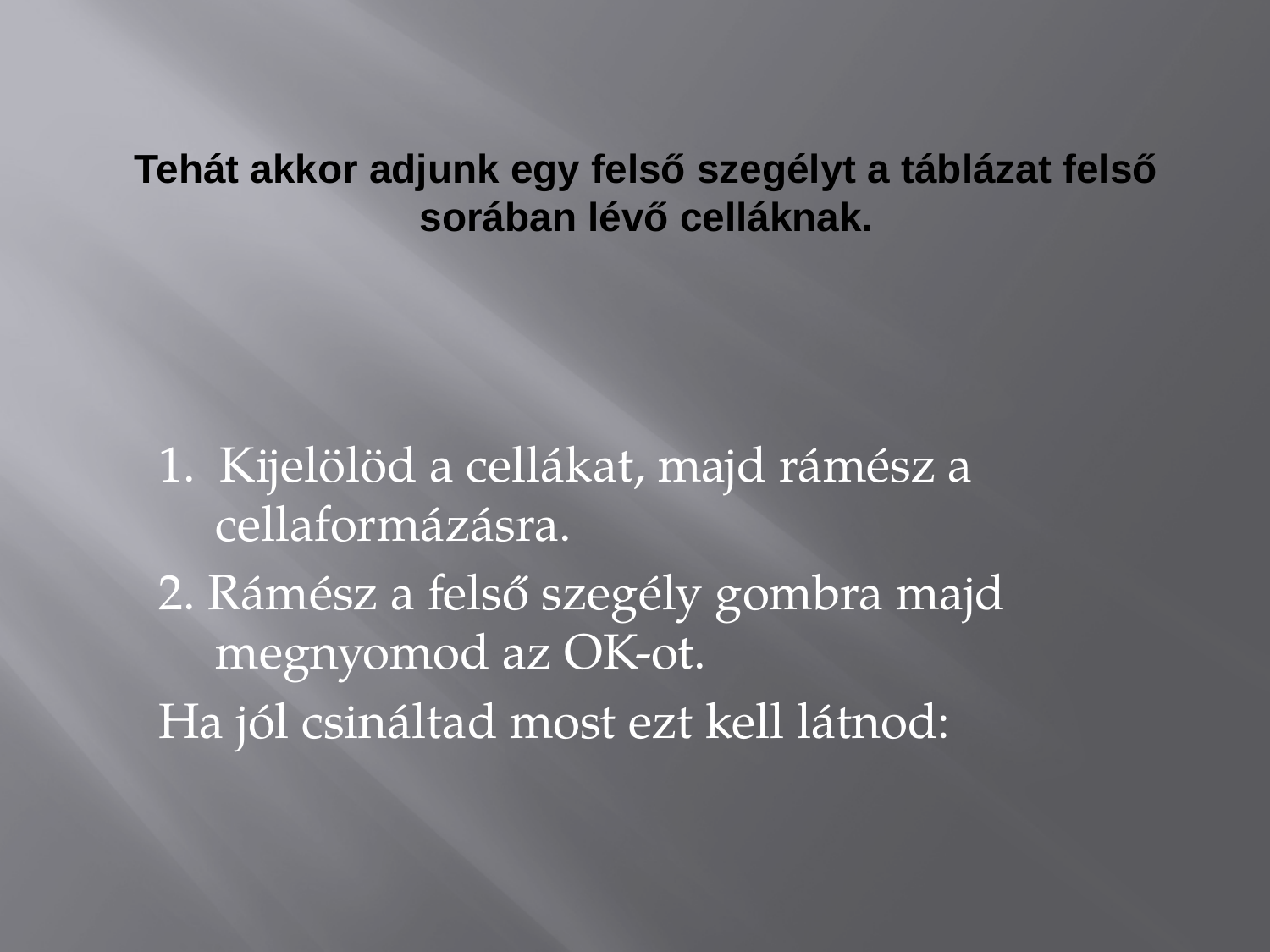

# Tehát akkor adjunk egy felső szegélyt a táblázat felső sorában lévő celláknak.
1.  Kijelölöd a cellákat, majd rámész a cellaformázásra.
2. Rámész a felső szegély gombra majd megnyomod az OK-ot.
Ha jól csináltad most ezt kell látnod: